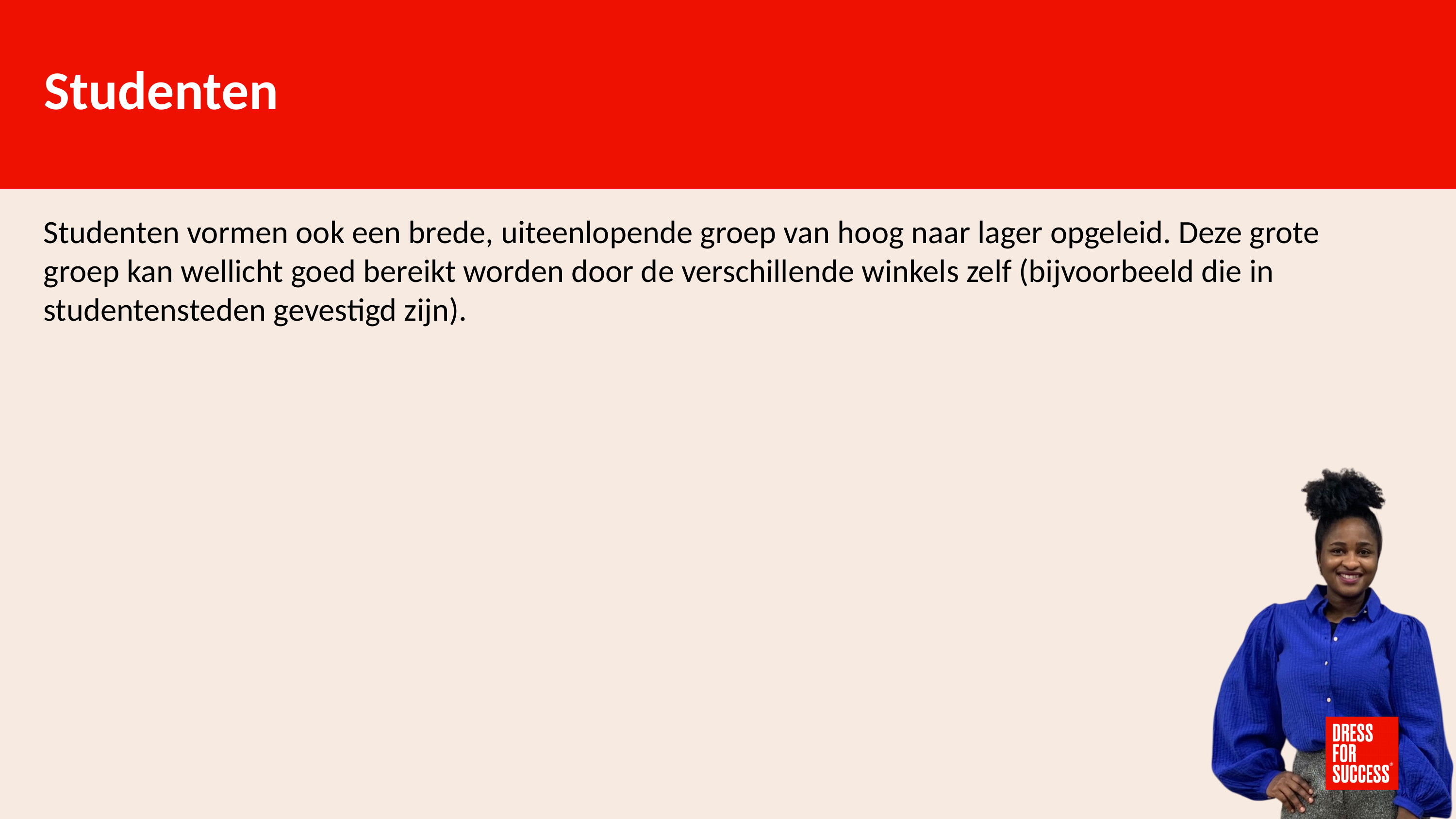

Studenten

Studenten vormen ook een brede, uiteenlopende groep van hoog naar lager opgeleid. Deze grote groep kan wellicht goed bereikt worden door de verschillende winkels zelf (bijvoorbeeld die in studentensteden gevestigd zijn).